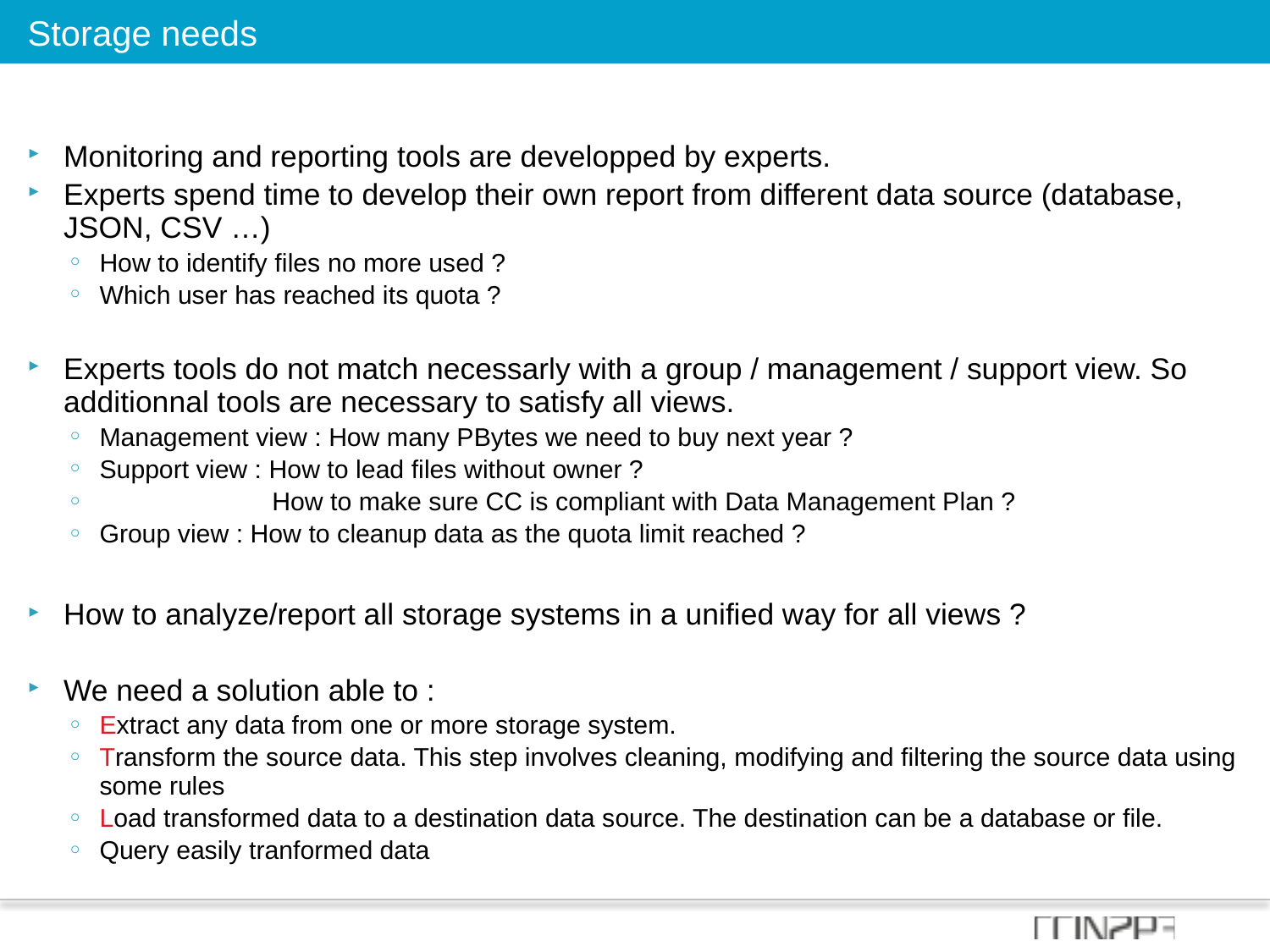

Storage needs

Monitoring and reporting tools are developped by experts.
Experts spend time to develop their own report from different data source (database, JSON, CSV …)
How to identify files no more used ?
Which user has reached its quota ?

Experts tools do not match necessarly with a group / management / support view. So additionnal tools are necessary to satisfy all views.
Management view : How many PBytes we need to buy next year ?
Support view : How to lead files without owner ?
                        How to make sure CC is compliant with Data Management Plan ?
Group view : How to cleanup data as the quota limit reached ?

How to analyze/report all storage systems in a unified way for all views ?

We need a solution able to :
Extract any data from one or more storage system.
Transform the source data. This step involves cleaning, modifying and filtering the source data using some rules
Load transformed data to a destination data source. The destination can be a database or file.
Query easily tranformed data